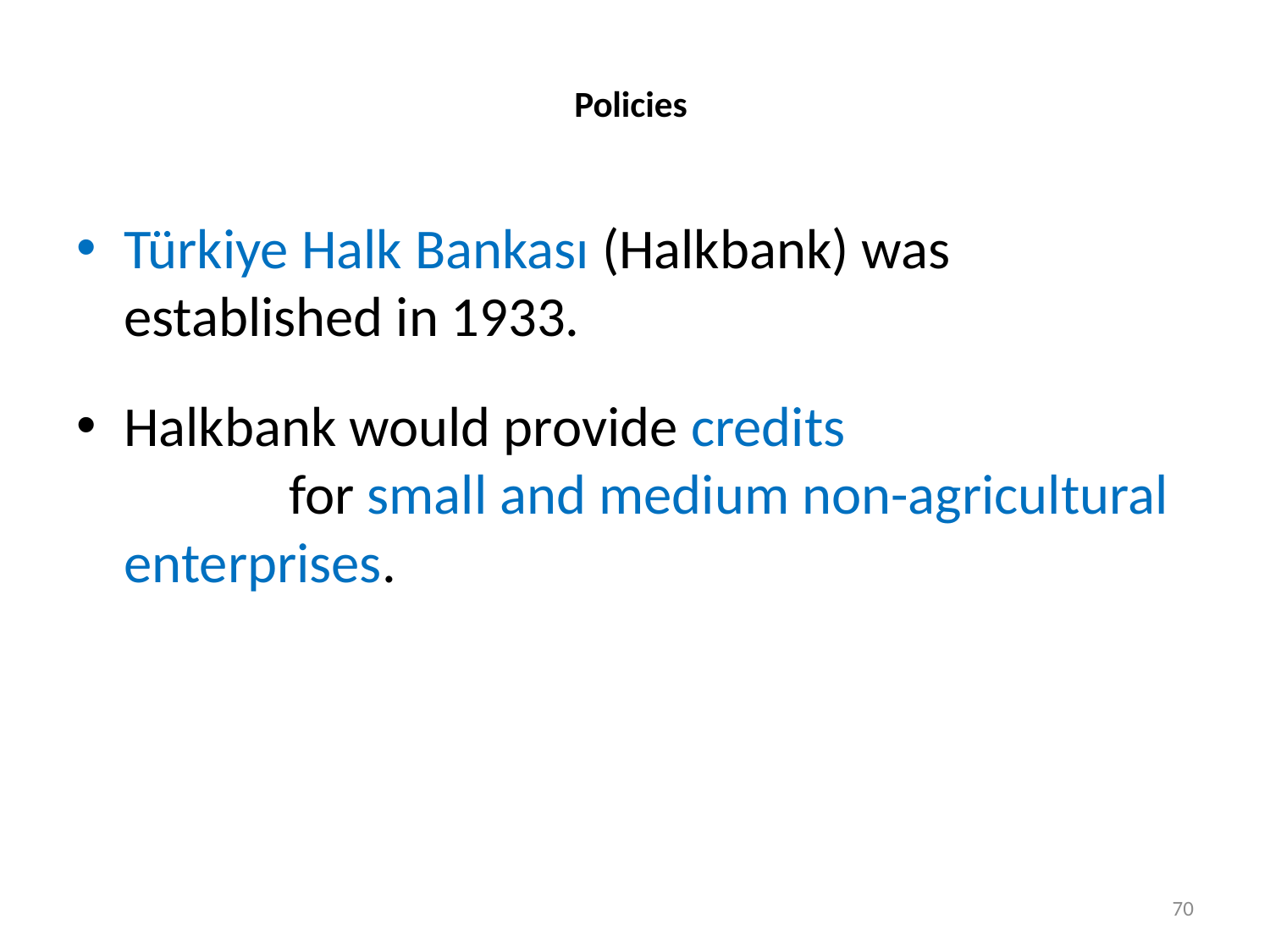

# Policies
Türkiye Halk Bankası (Halkbank) was established in 1933.
Halkbank would provide credits                                         for small and medium non-agricultural enterprises.

70